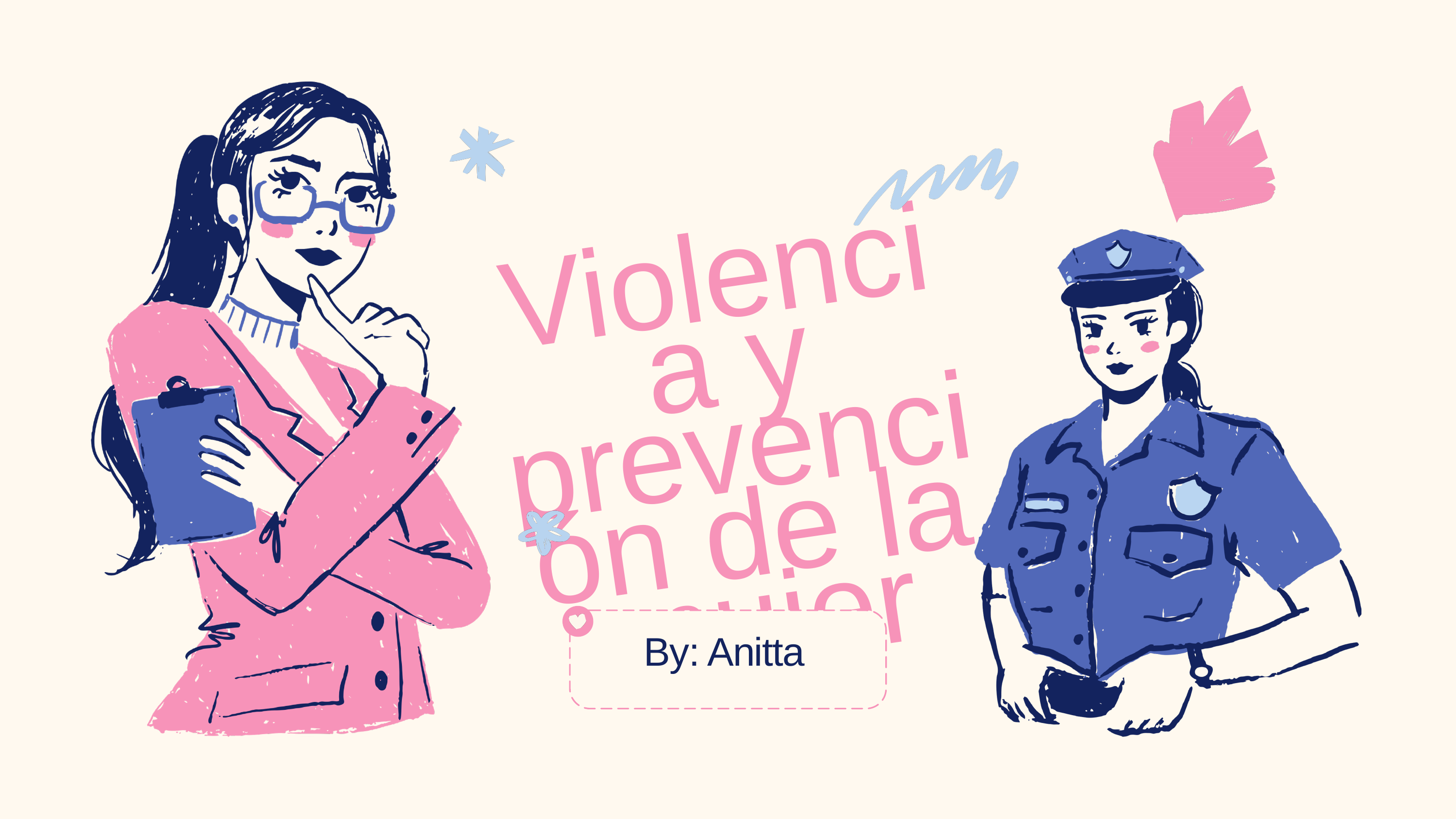

Violencia y prevención de la mujer

By: Anitta